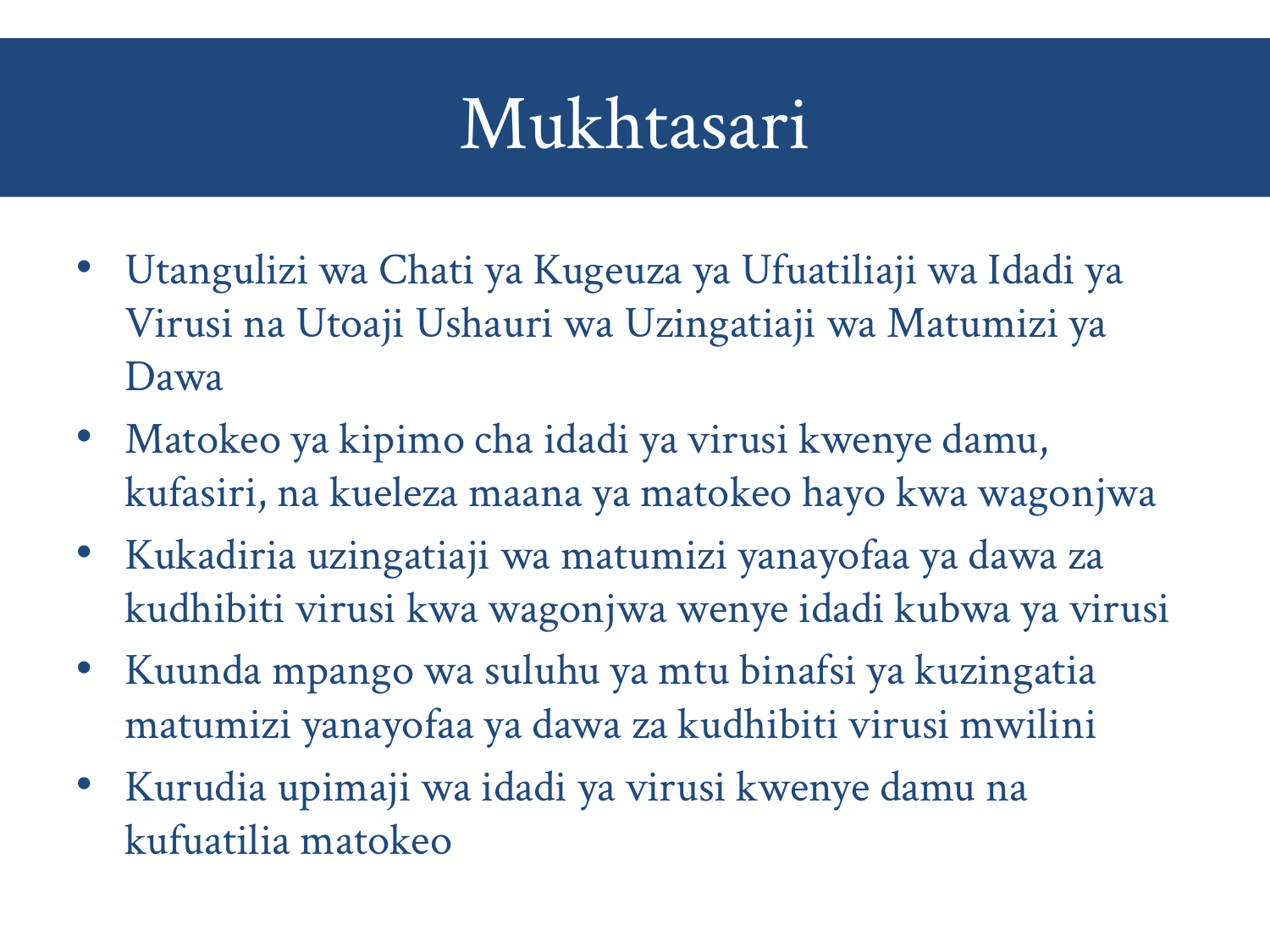

# Mukhtasari
Utangulizi wa Chati ya Kugeuza ya Ufuatiliaji wa Idadi ya Virusi na Utoaji Ushauri wa Uzingatiaji wa Matumizi ya Dawa
Matokeo ya kipimo cha idadi ya virusi kwenye damu, kufasiri, na kueleza maana ya matokeo hayo kwa wagonjwa
Kukadiria uzingatiaji wa matumizi yanayofaa ya dawa za kudhibiti virusi kwa wagonjwa wenye idadi kubwa ya virusi
Kuunda mpango wa suluhu ya mtu binafsi ya kuzingatia matumizi yanayofaa ya dawa za kudhibiti virusi mwilini
Kurudia upimaji wa idadi ya virusi kwenye damu na kufuatilia matokeo